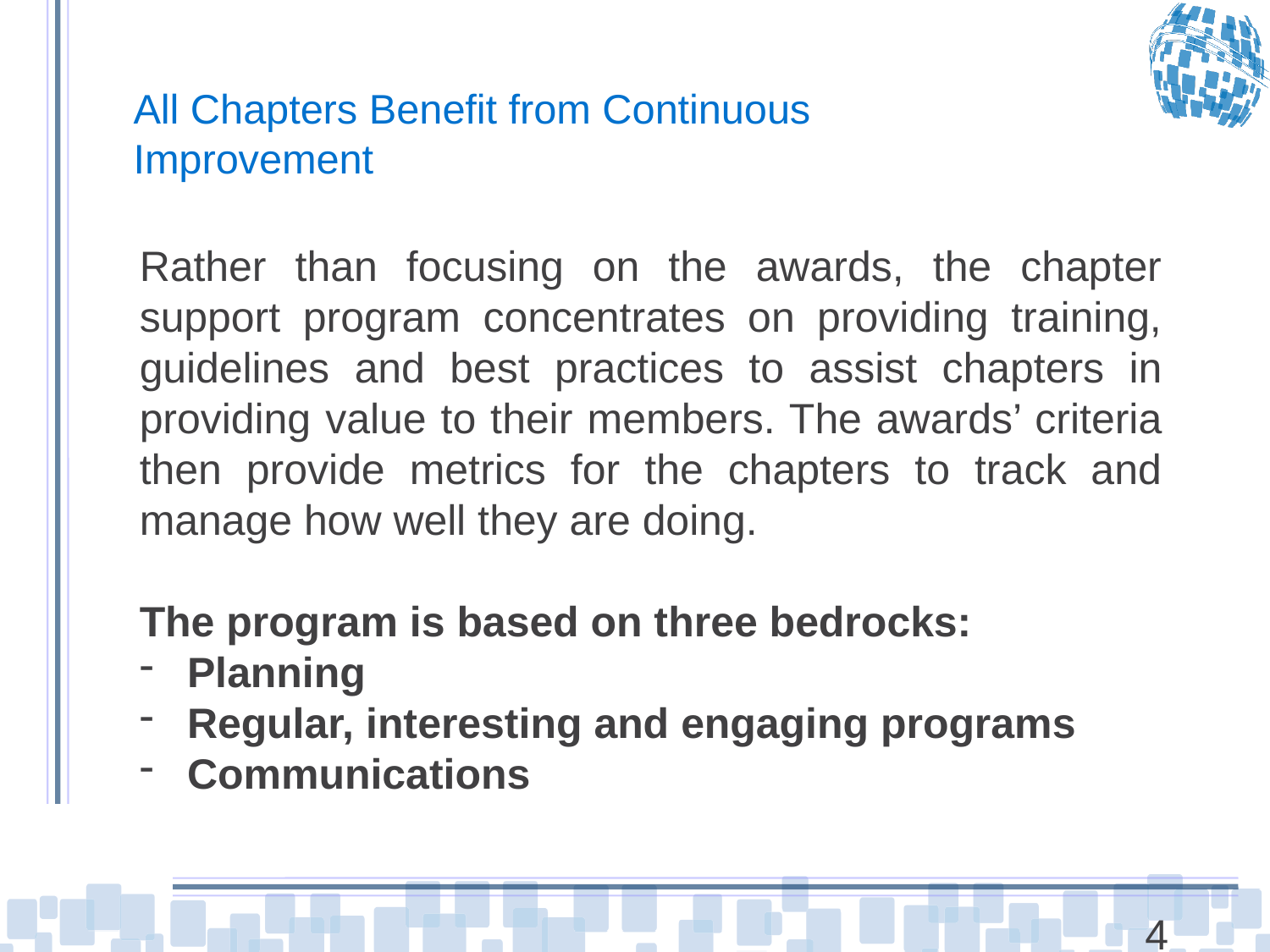

All Chapters Benefit from Continuous Improvement
Rather than focusing on the awards, the chapter support program concentrates on providing training, guidelines and best practices to assist chapters in providing value to their members. The awards’ criteria then provide metrics for the chapters to track and manage how well they are doing.

The program is based on three bedrocks:
Planning
Regular, interesting and engaging programs
Communications